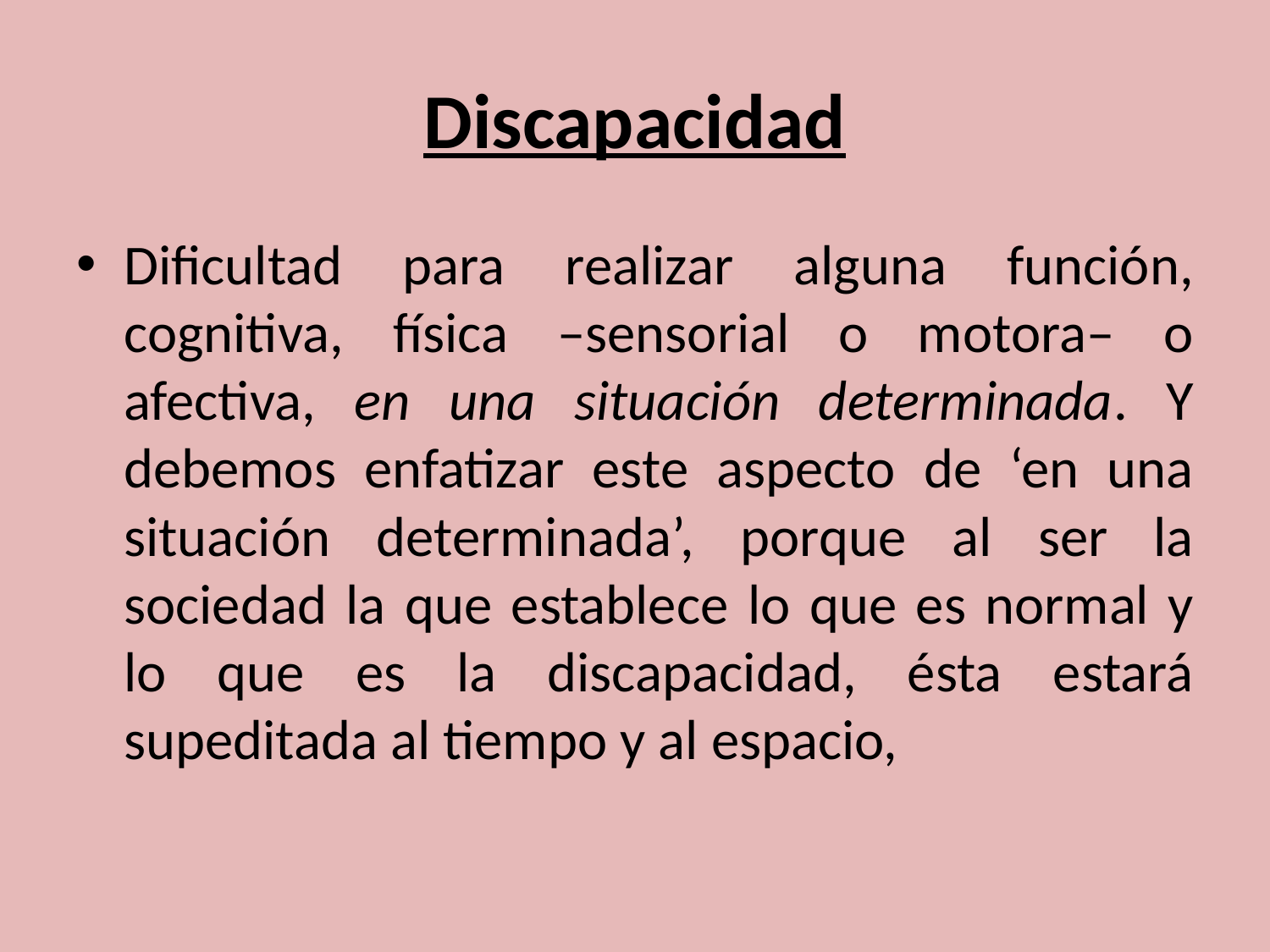

# Discapacidad
Dificultad para realizar alguna función, cognitiva, física –sensorial o motora– o afectiva, en una situación determinada. Y debemos enfatizar este aspecto de ‘en una situación determinada’, porque al ser la sociedad la que establece lo que es normal y lo que es la discapacidad, ésta estará supeditada al tiempo y al espacio,